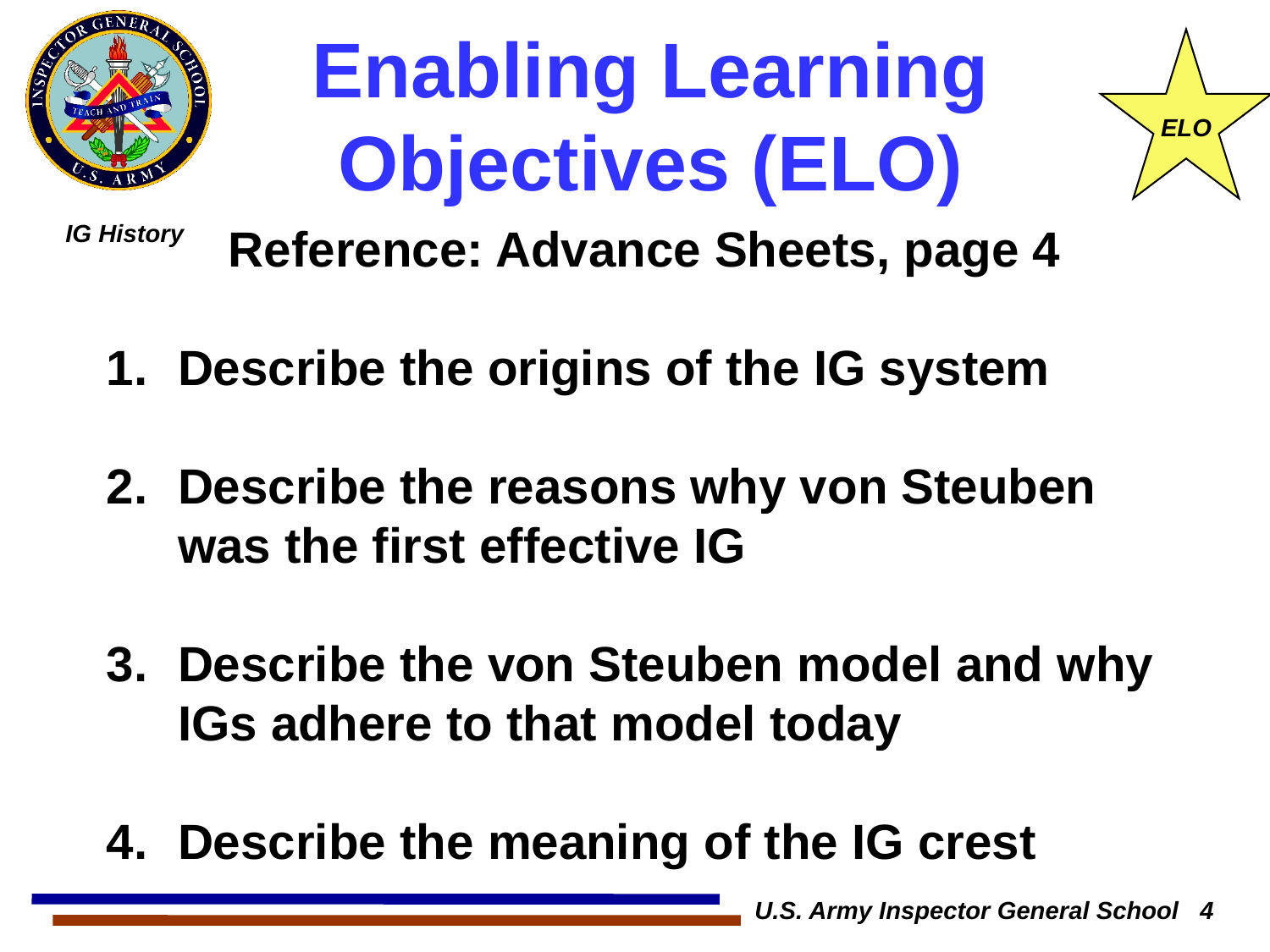

ELO
# Enabling Learning Objectives (ELO)
Reference: Advance Sheets, page 4

Describe the origins of the IG system

Describe the reasons why von Steuben was the first effective IG

Describe the von Steuben model and why IGs adhere to that model today

Describe the meaning of the IG crest
U.S. Army Inspector General School   4